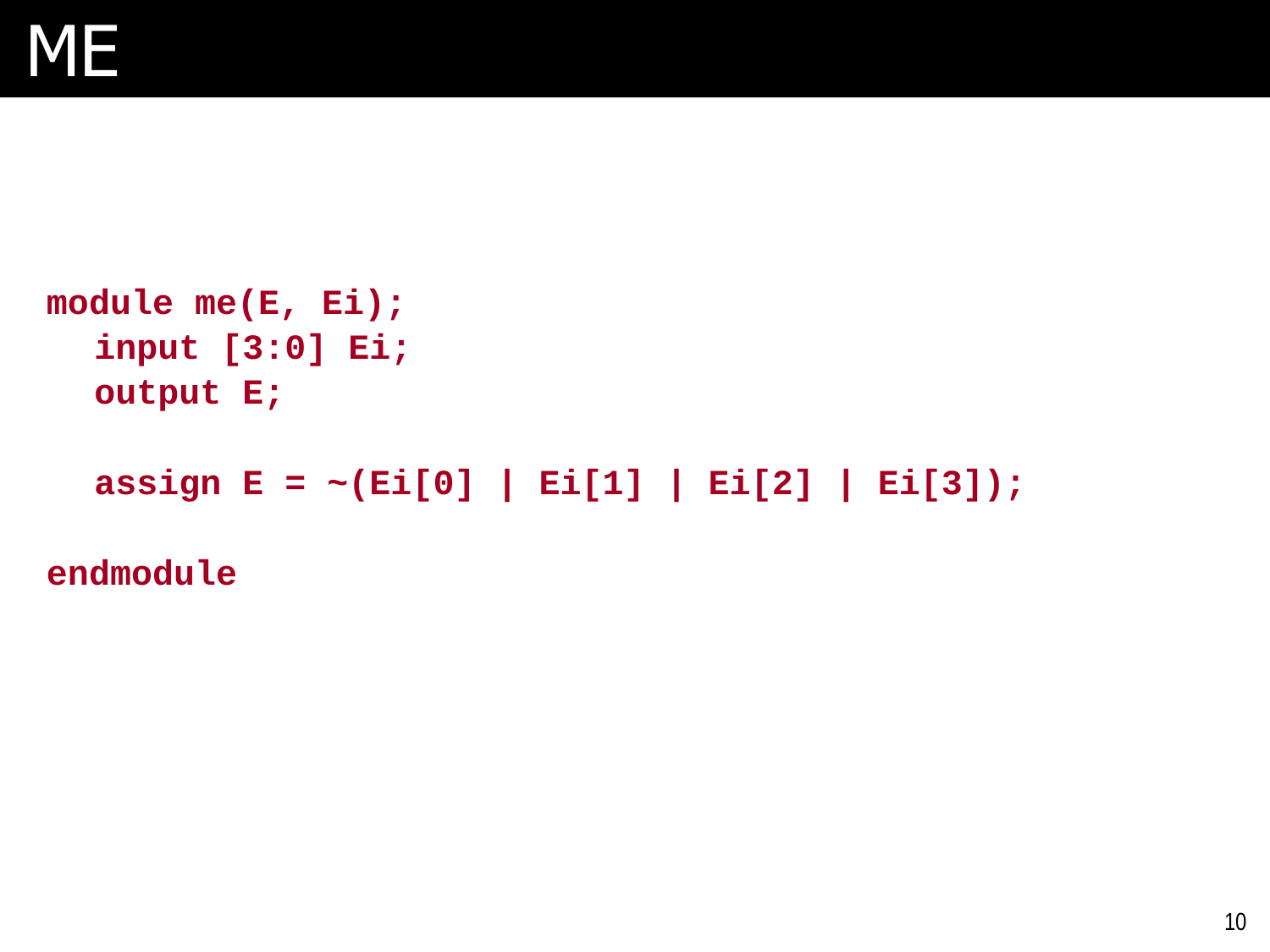

# ME
module me(E, Ei);
	input [3:0] Ei;
	output E;

	assign E = ~(Ei[0] | Ei[1] | Ei[2] | Ei[3]);

endmodule

10